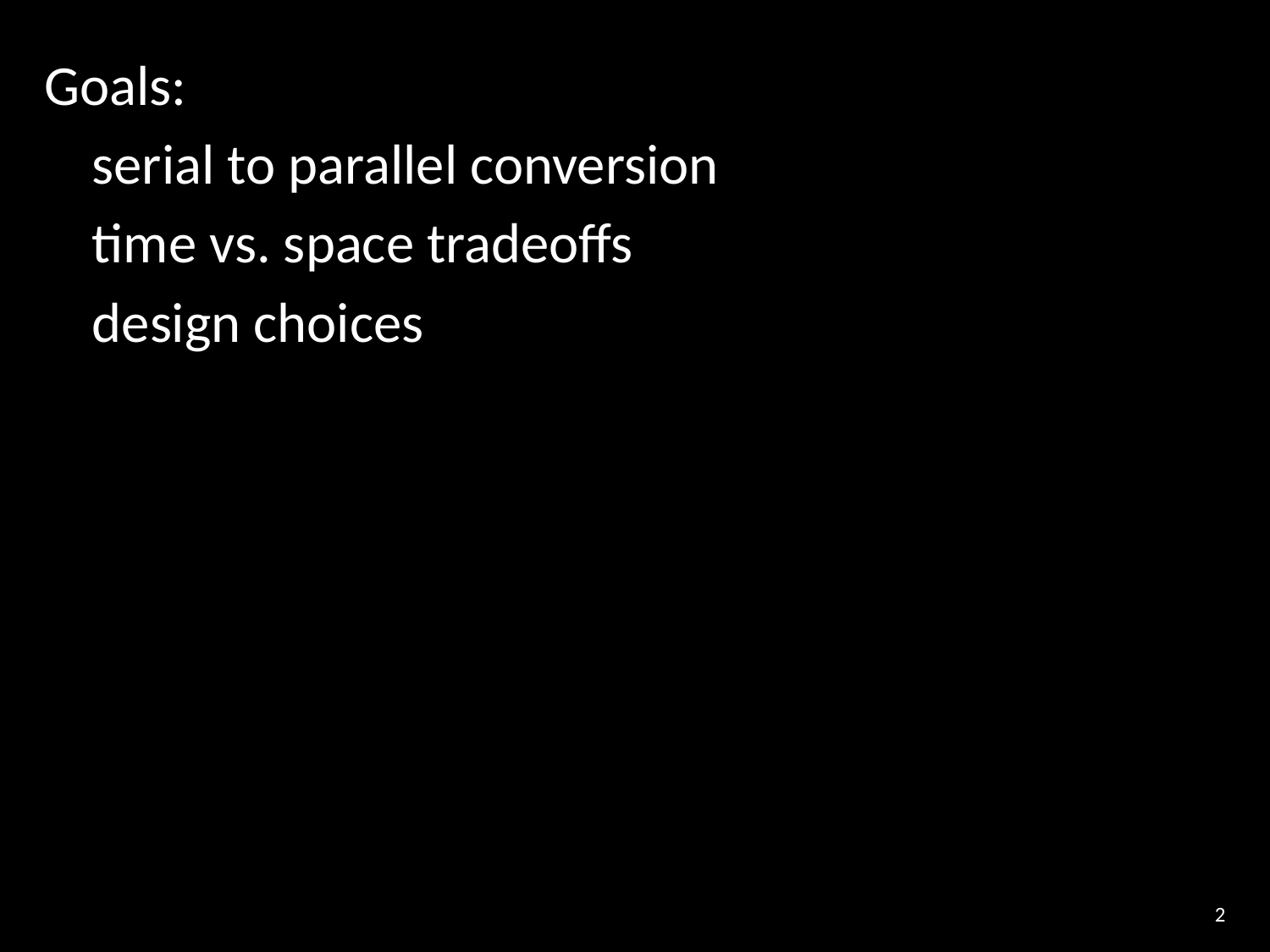

#
Goals:
	serial to parallel conversion
	time vs. space tradeoffs
	design choices